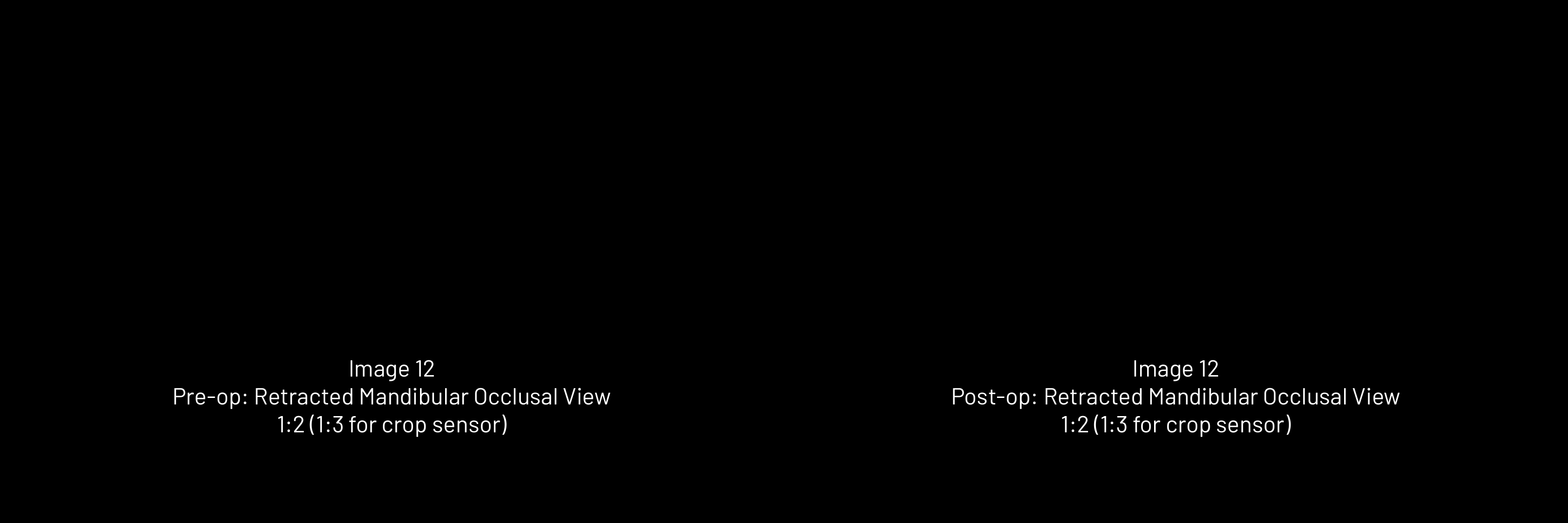

Image 12
Pre-op: Retracted Mandibular Occlusal View
1:2 (1:3 for crop sensor)
Image 12
Post-op: Retracted Mandibular Occlusal View
1:2 (1:3 for crop sensor)